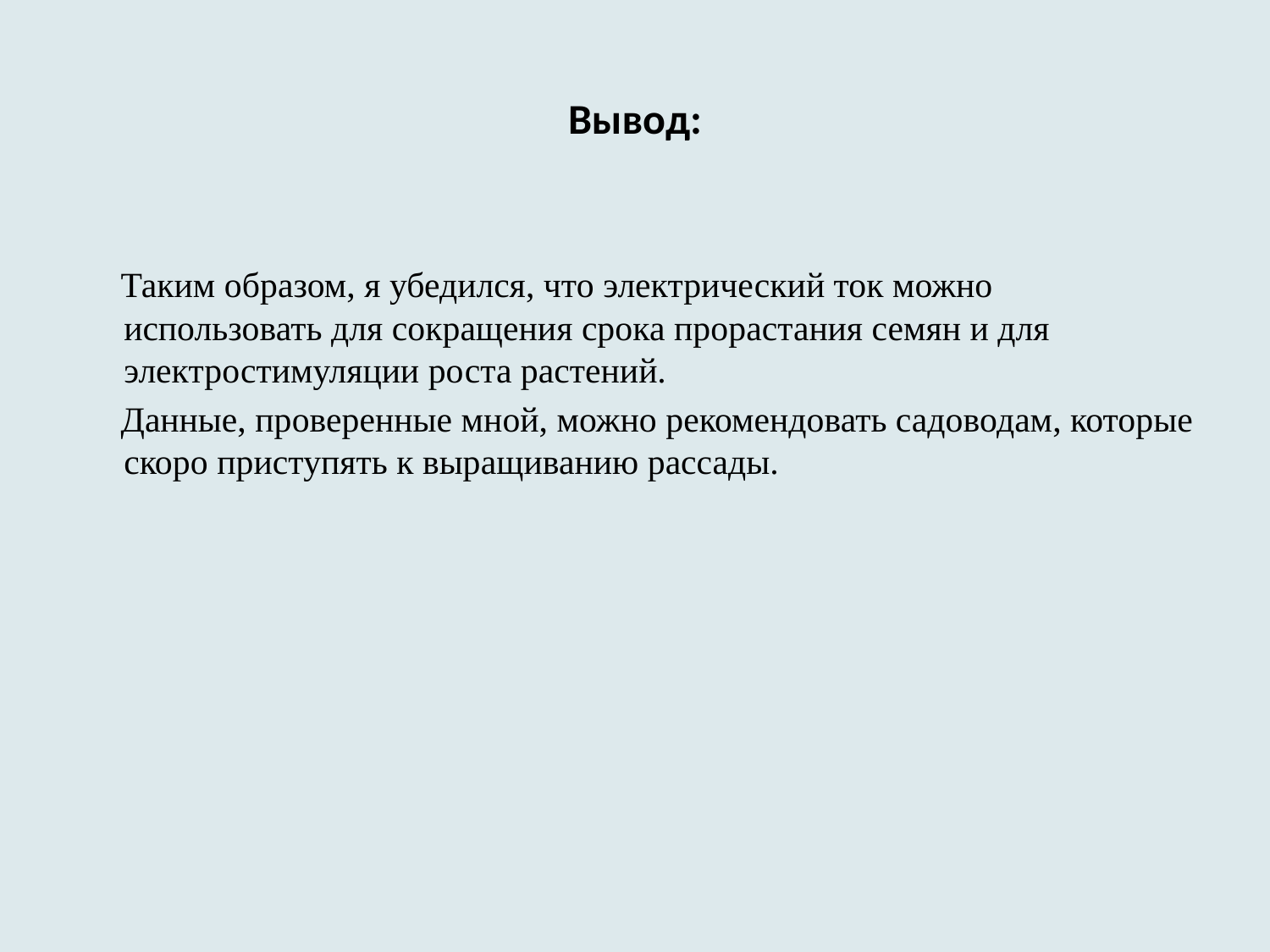

# Вывод:
     Таким образом, я убедился, что электрический ток можно использовать для сокращения срока прорастания семян и для электростимуляции роста растений.
     Данные, проверенные мной, можно рекомендовать садоводам, которые скоро приступять к выращиванию рассады.